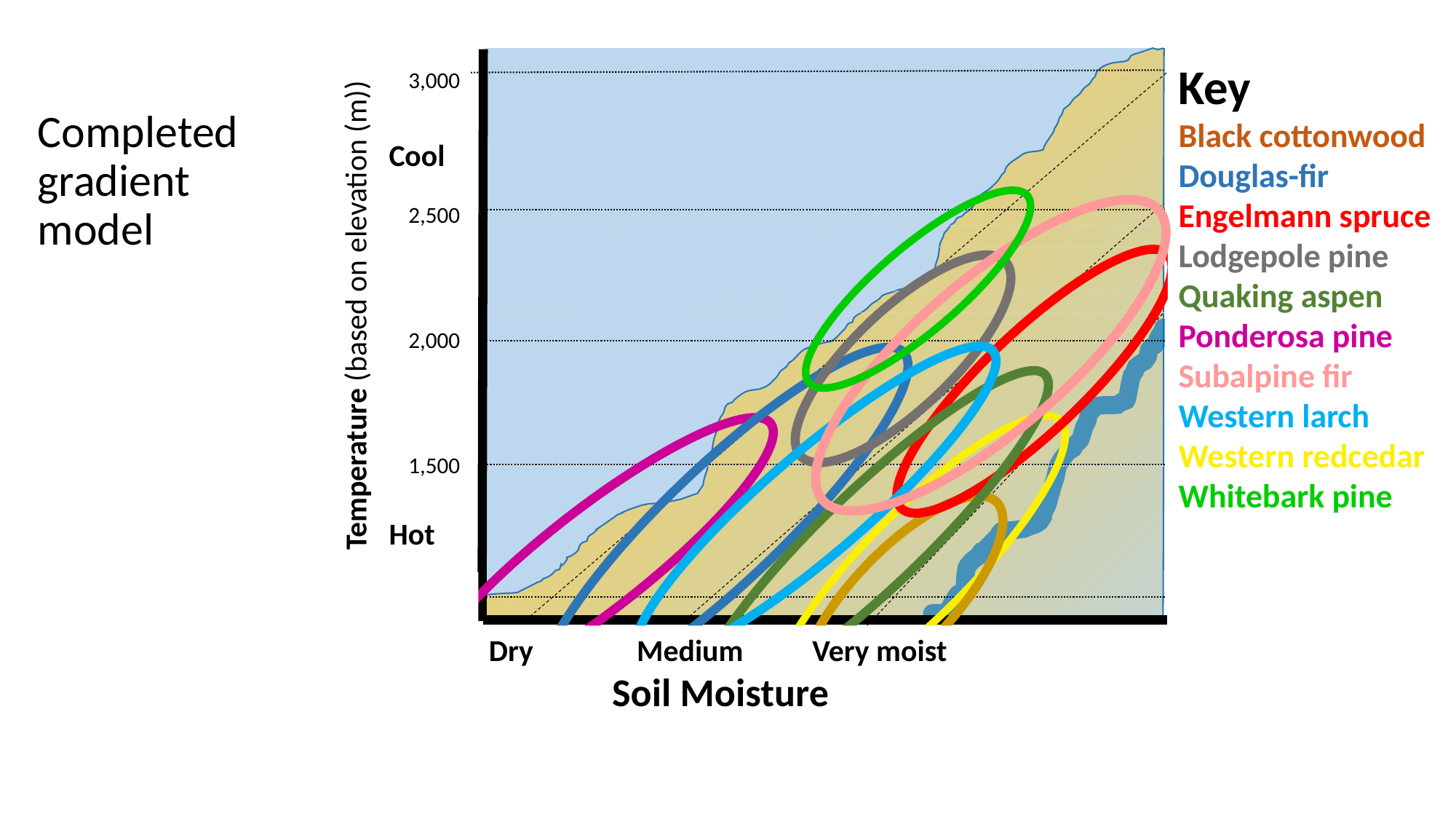

3,000

Cool

2,500

2,000

1,500

Hot

1,000

Key
Black cottonwood
Douglas-fir
Engelmann spruce
Lodgepole pine
Quaking aspen
Ponderosa pine
Subalpine fir
Western larch
Western redcedar
Whitebark pine

Dry               Medium          Very moist
Soil Moisture

# Completed gradient model

Temperature (based on elevation (m))